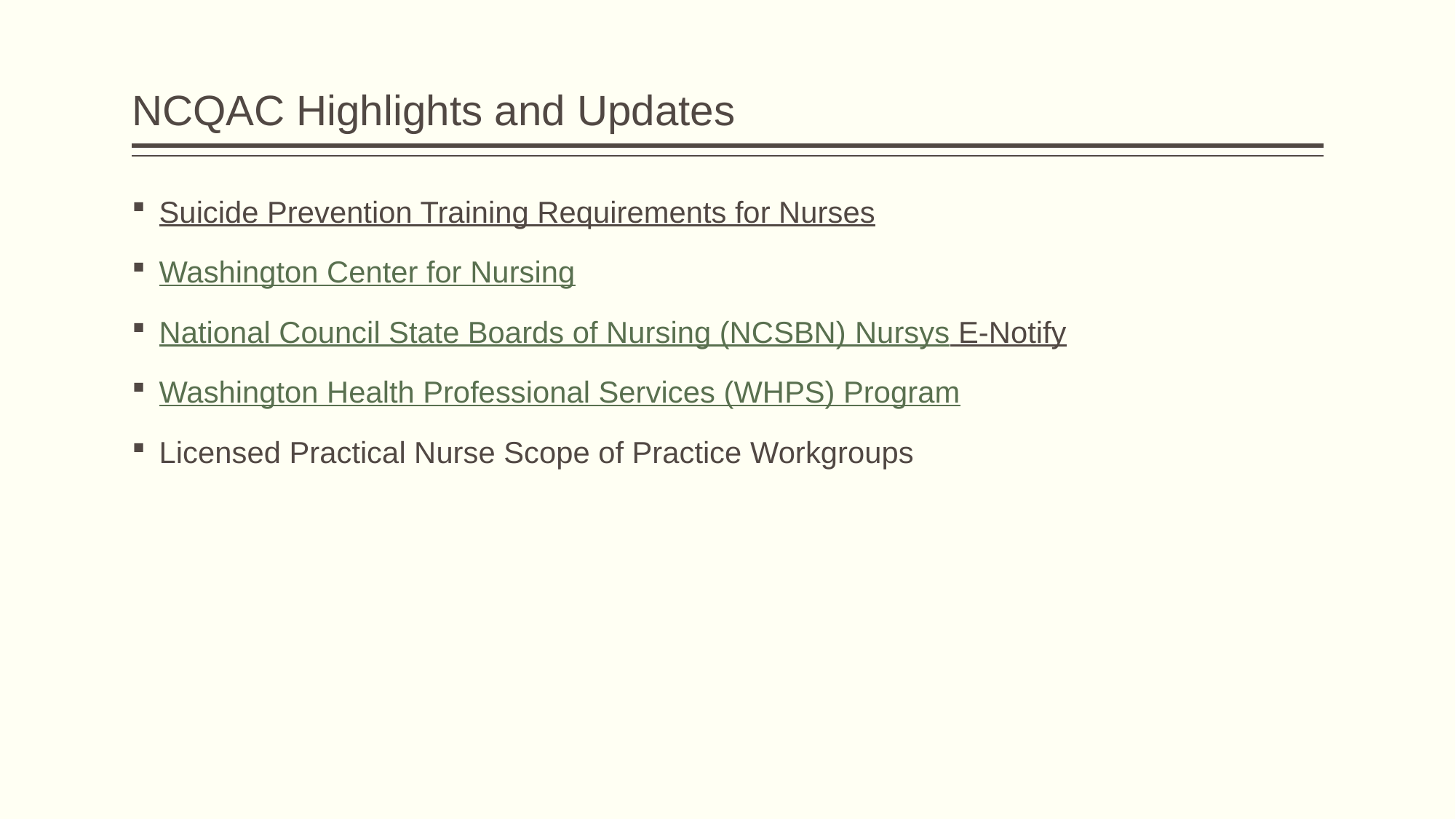

# NCQAC Highlights and Updates
Suicide Prevention Training Requirements for Nurses
Washington Center for Nursing
National Council State Boards of Nursing (NCSBN) Nursys E-Notify
Washington Health Professional Services (WHPS) Program
Licensed Practical Nurse Scope of Practice Workgroups